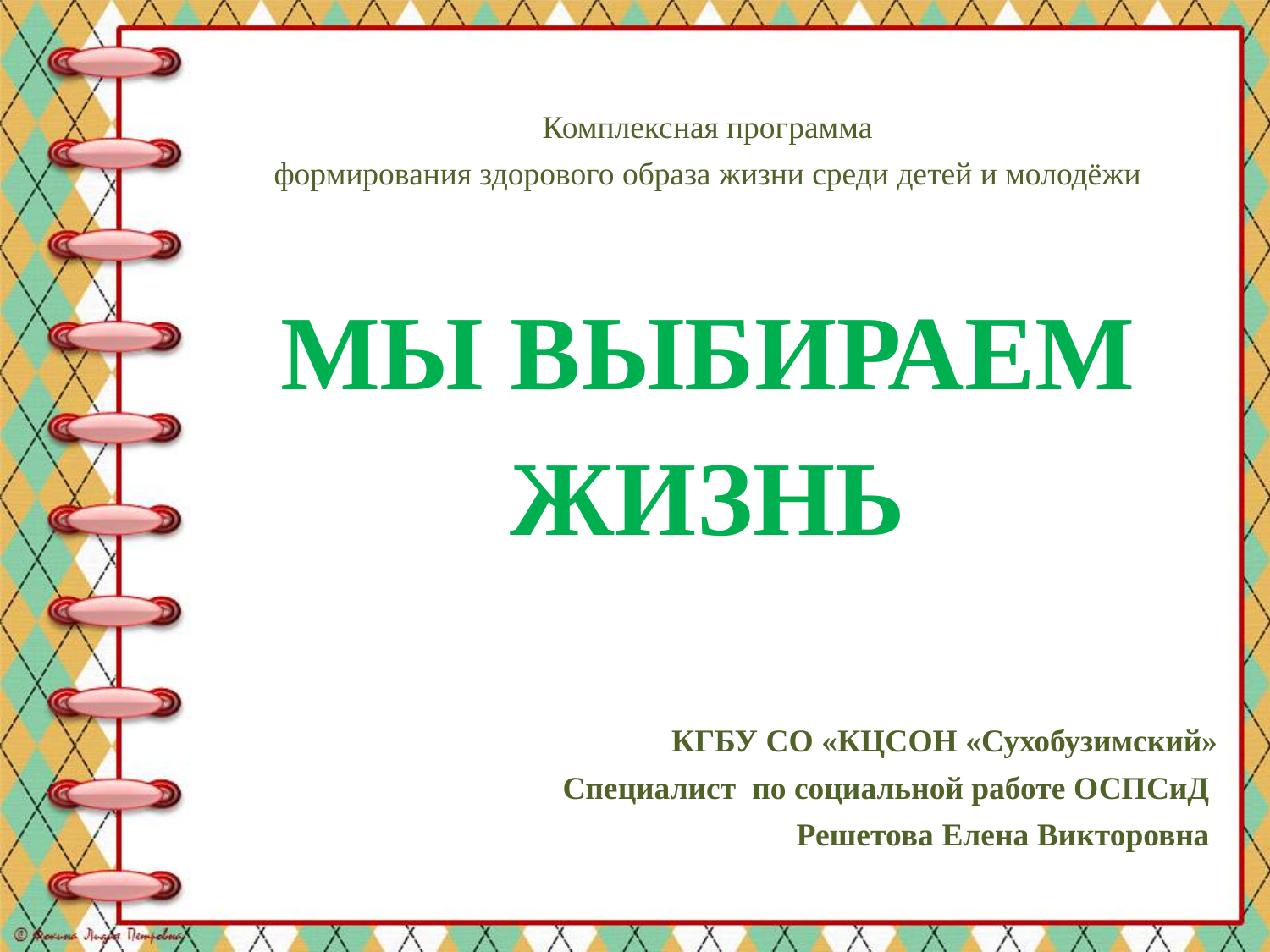

Комплексная программа
формирования здорового образа жизни среди детей и молодёжи

МЫ ВЫБИРАЕМ ЖИЗНЬ

КГБУ СО «КЦСОН «Сухобузимский»
Специалист  по социальной работе ОСПСиД
Решетова Елена Викторовна